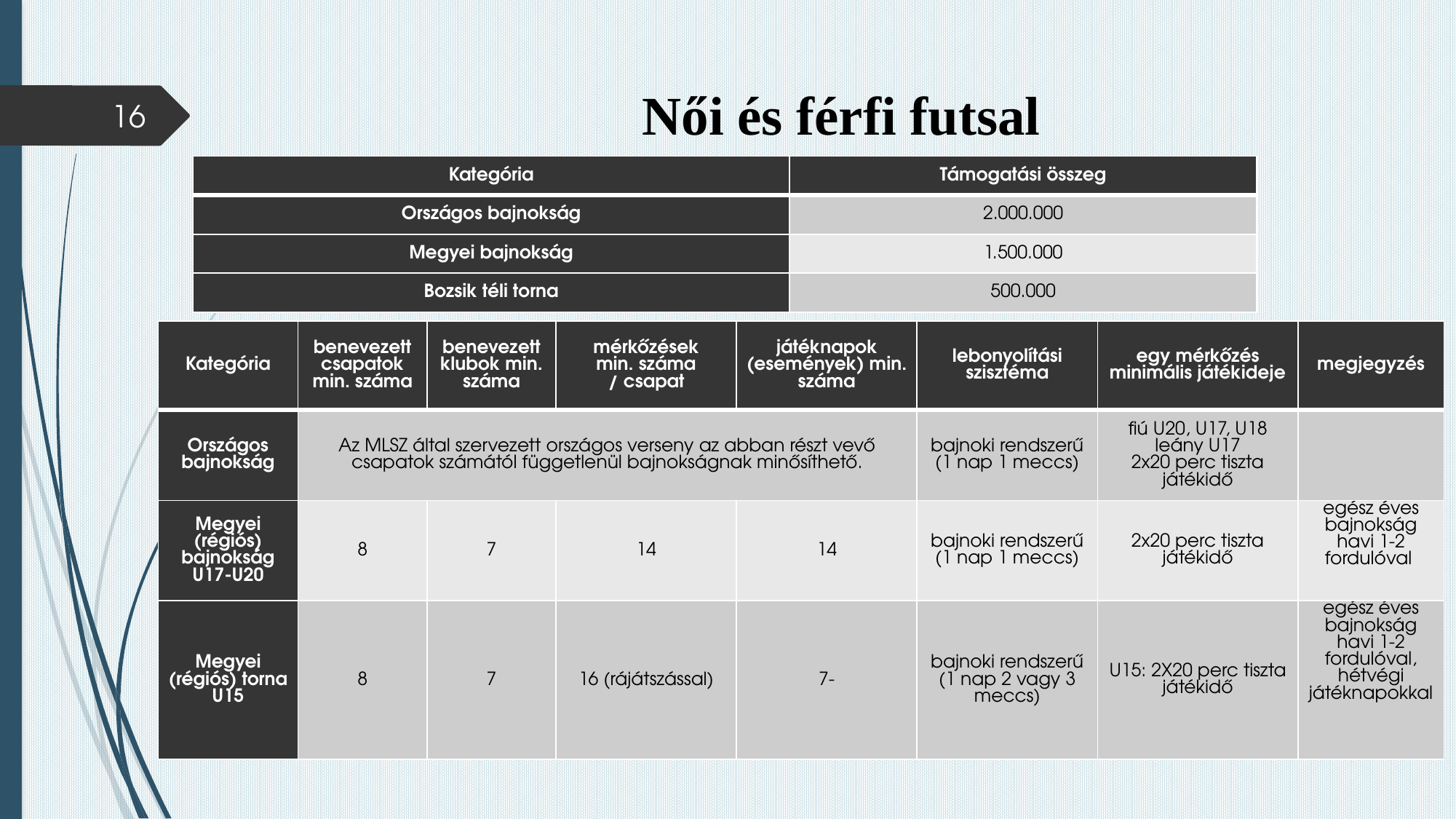

# Női és férfi futsal
16
| Kategória | Támogatási összeg |
| --- | --- |
| Országos bajnokság | 2.000.000 |
| Megyei bajnokság | 1.500.000 |
| Bozsik téli torna | 500.000 |
| Kategória | benevezett csapatok min. száma | benevezett klubok min. száma | mérkőzések min. száma / csapat | játéknapok (események) min. száma | lebonyolítási szisztéma | egy mérkőzés minimális játékideje | megjegyzés |
| --- | --- | --- | --- | --- | --- | --- | --- |
| Országos bajnokság | Az MLSZ által szervezett országos verseny az abban részt vevő csapatok számától függetlenül bajnokságnak minősíthető. |  |  |  | bajnoki rendszerű (1 nap 1 meccs) | fiú U20, U17, U18 leány U17 2x20 perc tiszta játékidő |  |
| Megyei (régiós) bajnokság U17-U20 | 8 | 7 | 14 | 14 | bajnoki rendszerű (1 nap 1 meccs) | 2x20 perc tiszta játékidő | egész éves bajnokság havi 1-2 fordulóval |
| Megyei (régiós) torna U15 | 8 | 7 | 16 (rájátszással) | 7- | bajnoki rendszerű (1 nap 2 vagy 3 meccs) | U15: 2X20 perc tiszta játékidő | egész éves bajnokság havi 1-2 fordulóval, hétvégi játéknapokkal |
2020.02.26.